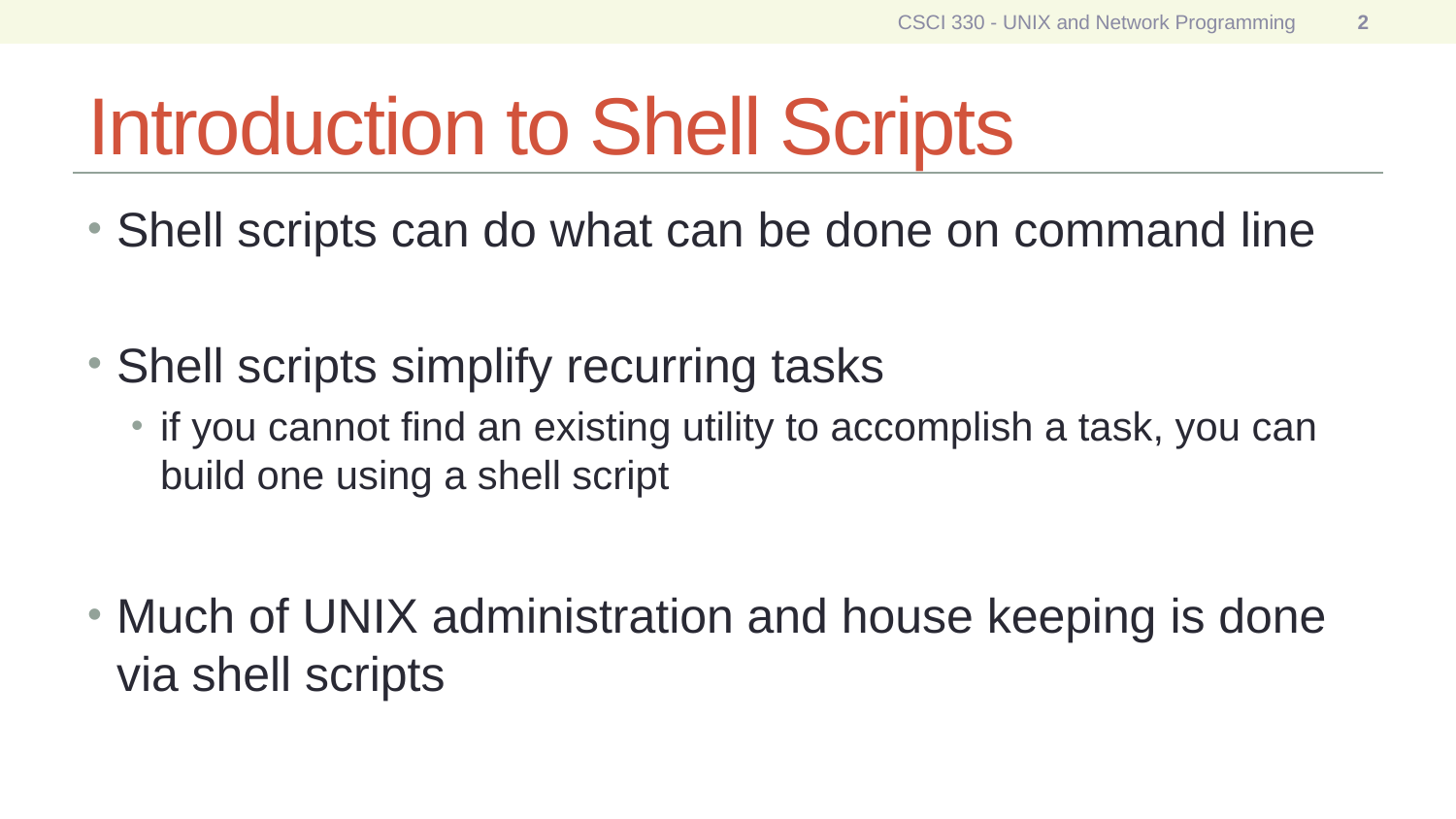

CSCI 330 - UNIX and Network Programming
2
# Introduction to Shell Scripts
Shell scripts can do what can be done on command line

Shell scripts simplify recurring tasks
if you cannot find an existing utility to accomplish a task, you can build one using a shell script

Much of UNIX administration and house keeping is done via shell scripts